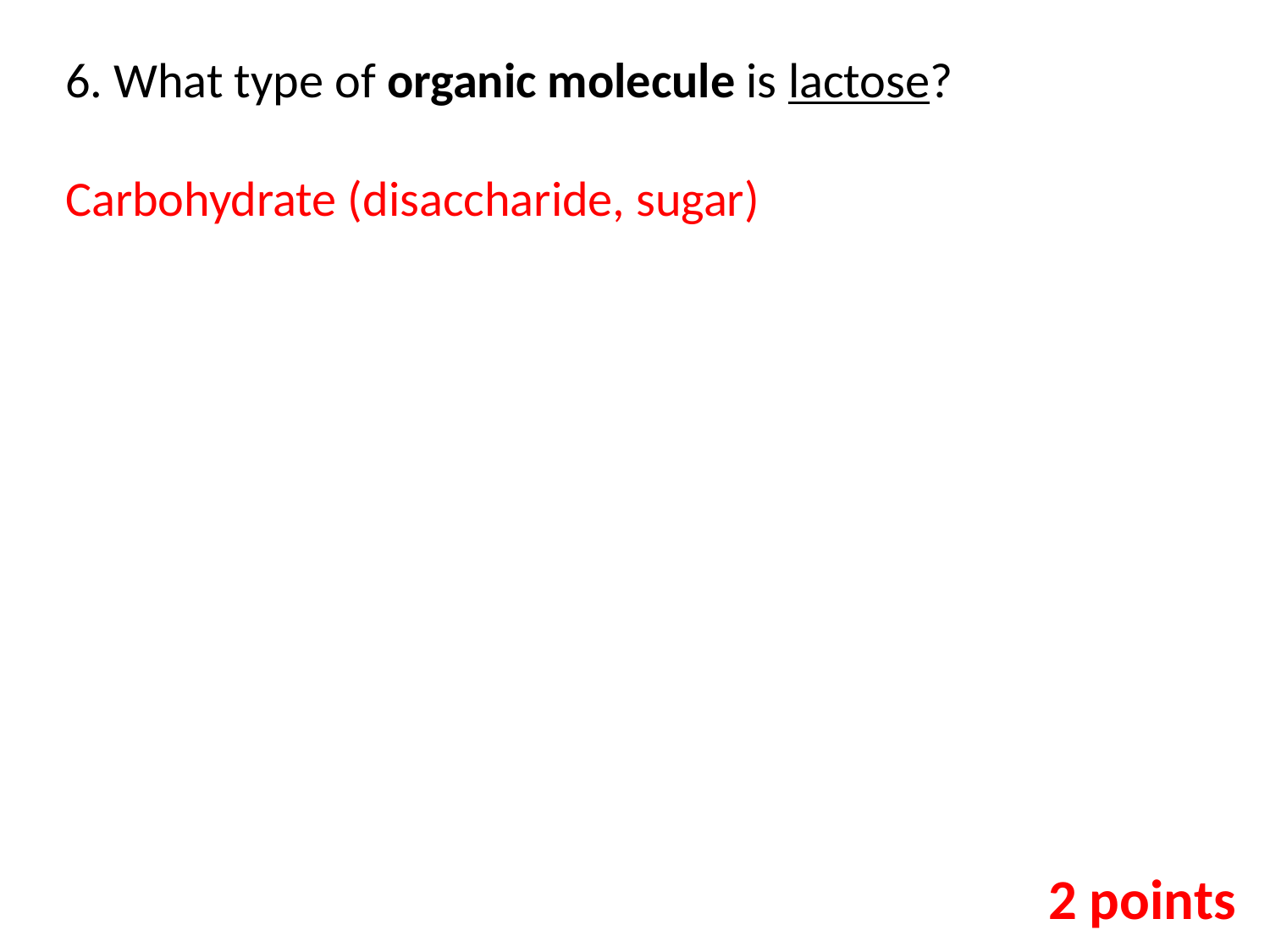

6. What type of organic molecule is lactose?

Carbohydrate (disaccharide, sugar)

2 points